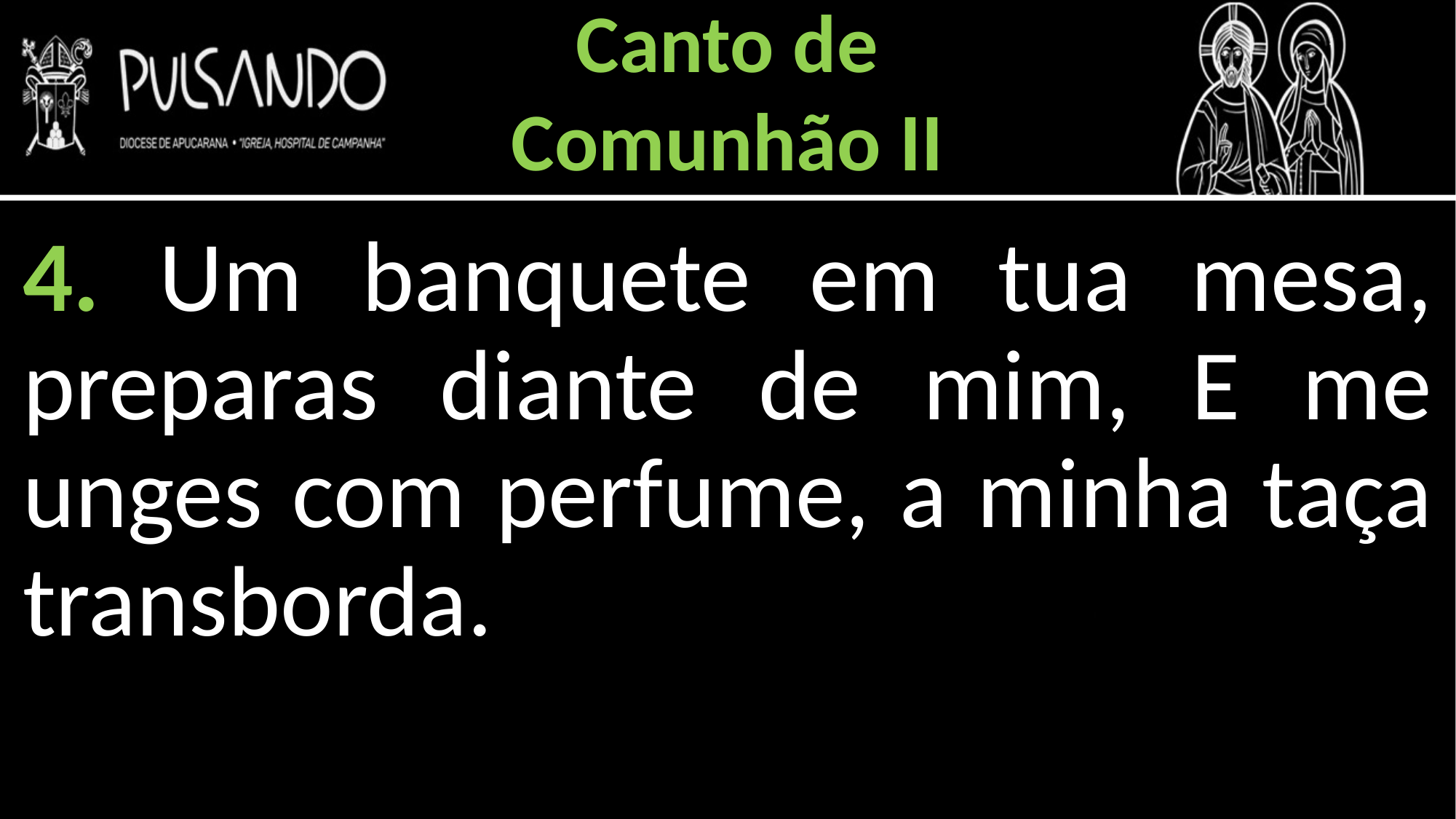

Canto de
Comunhão II
4. Um banquete em tua mesa, preparas diante de mim, E me unges com perfume, a minha taça transborda.